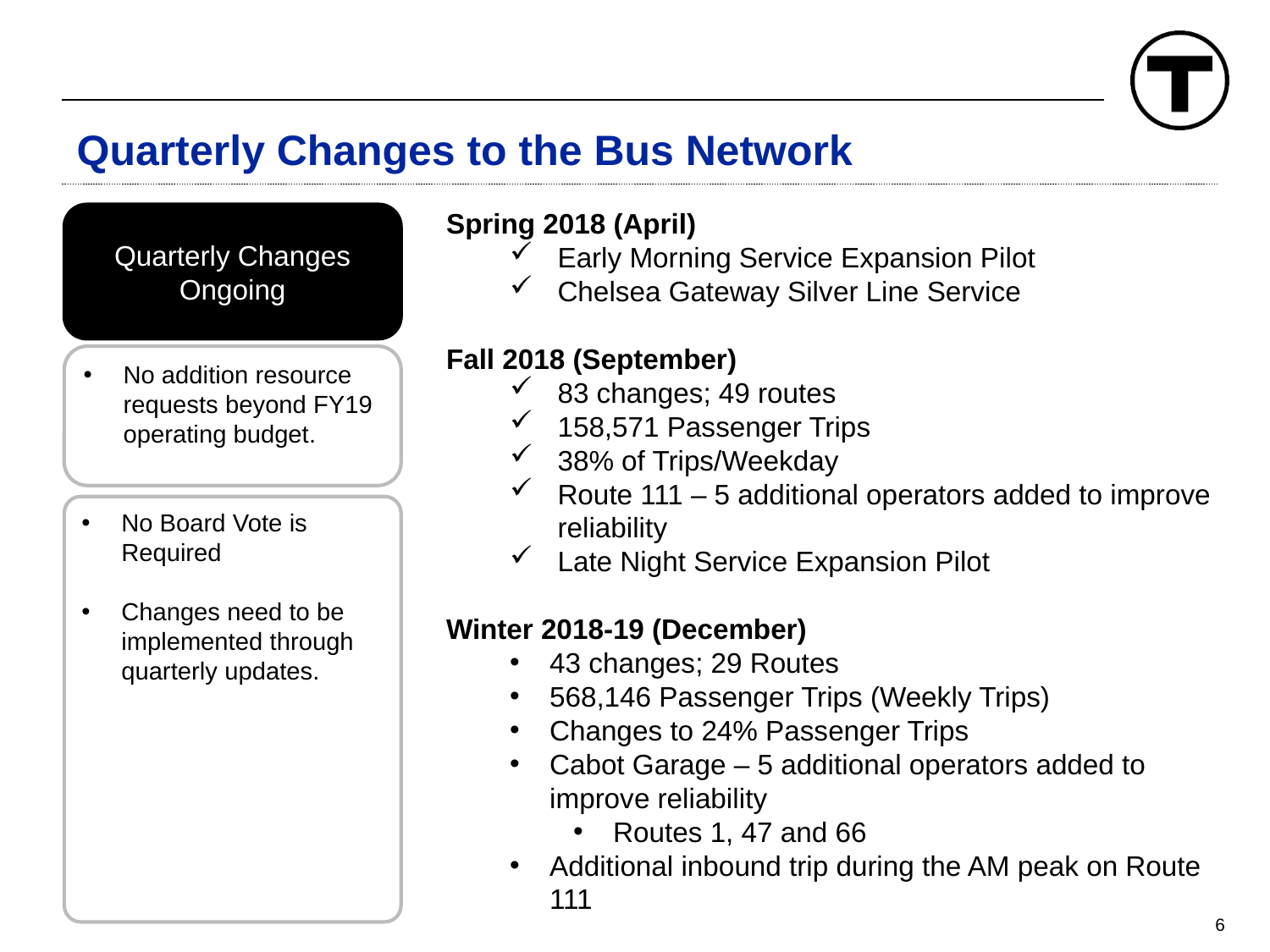

# Quarterly Changes to the Bus Network
Spring 2018 (April)
Early Morning Service Expansion Pilot
Chelsea Gateway Silver Line Service

Fall 2018 (September)
83 changes; 49 routes
158,571 Passenger Trips
38% of Trips/Weekday
Route 111 – 5 additional operators added to improve reliability
Late Night Service Expansion Pilot

Winter 2018-19 (December)
43 changes; 29 Routes
568,146 Passenger Trips (Weekly Trips)
Changes to 24% Passenger Trips
Cabot Garage – 5 additional operators added to improve reliability
Routes 1, 47 and 66
Additional inbound trip during the AM peak on Route 111

Quarterly Changes
Ongoing

No addition resource requests beyond FY19 operating budget.
No Board Vote is Required

Changes need to be implemented through quarterly updates.